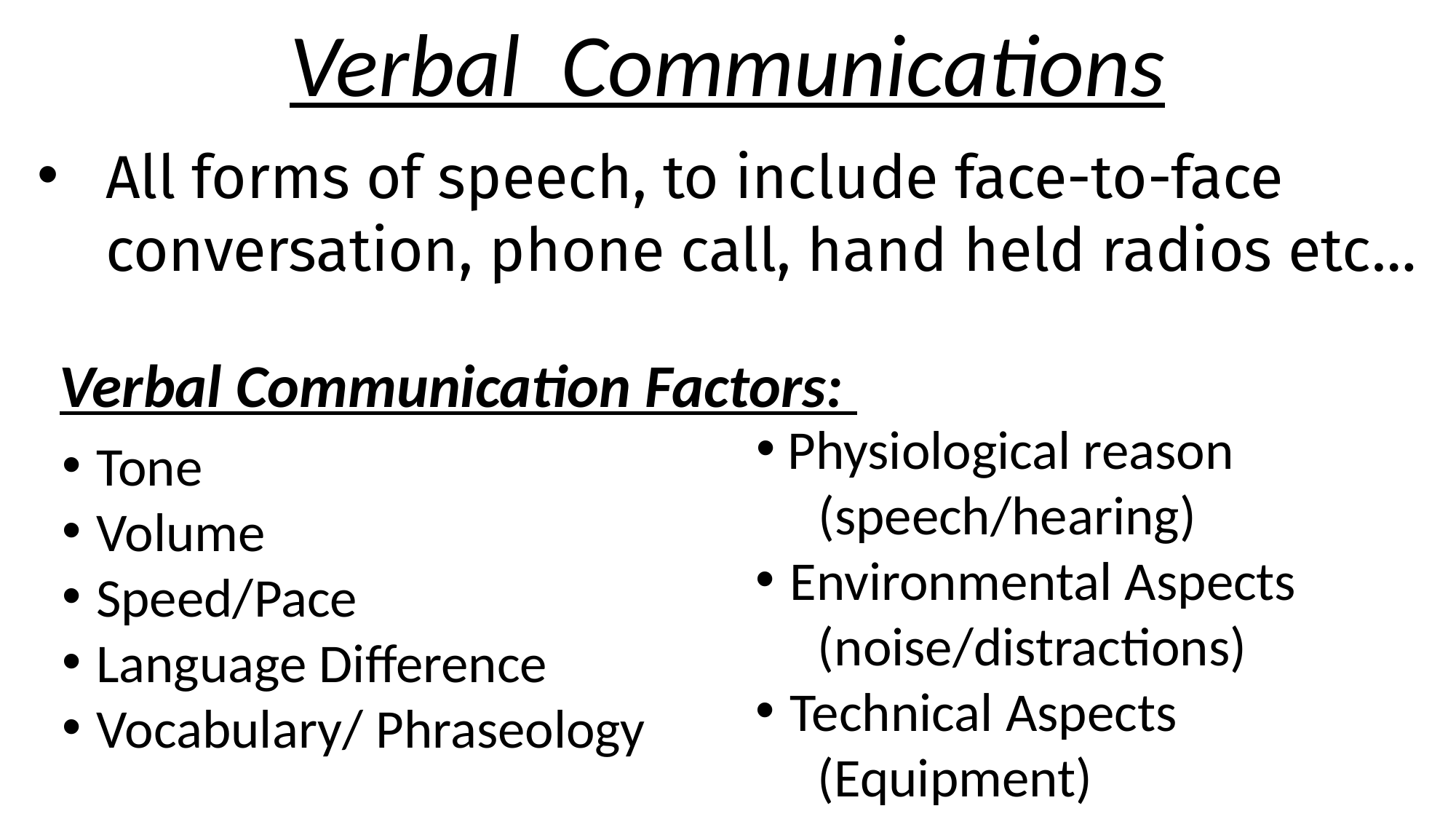

# Verbal  Communications
All forms of speech, to include face-to-face conversation, phone call, hand held radios etc…
Verbal Communication Factors:
 Physiological reason
     (speech/hearing)
Environmental Aspects
     (noise/distractions)
Technical Aspects
     (Equipment)

Tone
Volume
Speed/Pace
Language Difference
Vocabulary/ Phraseology